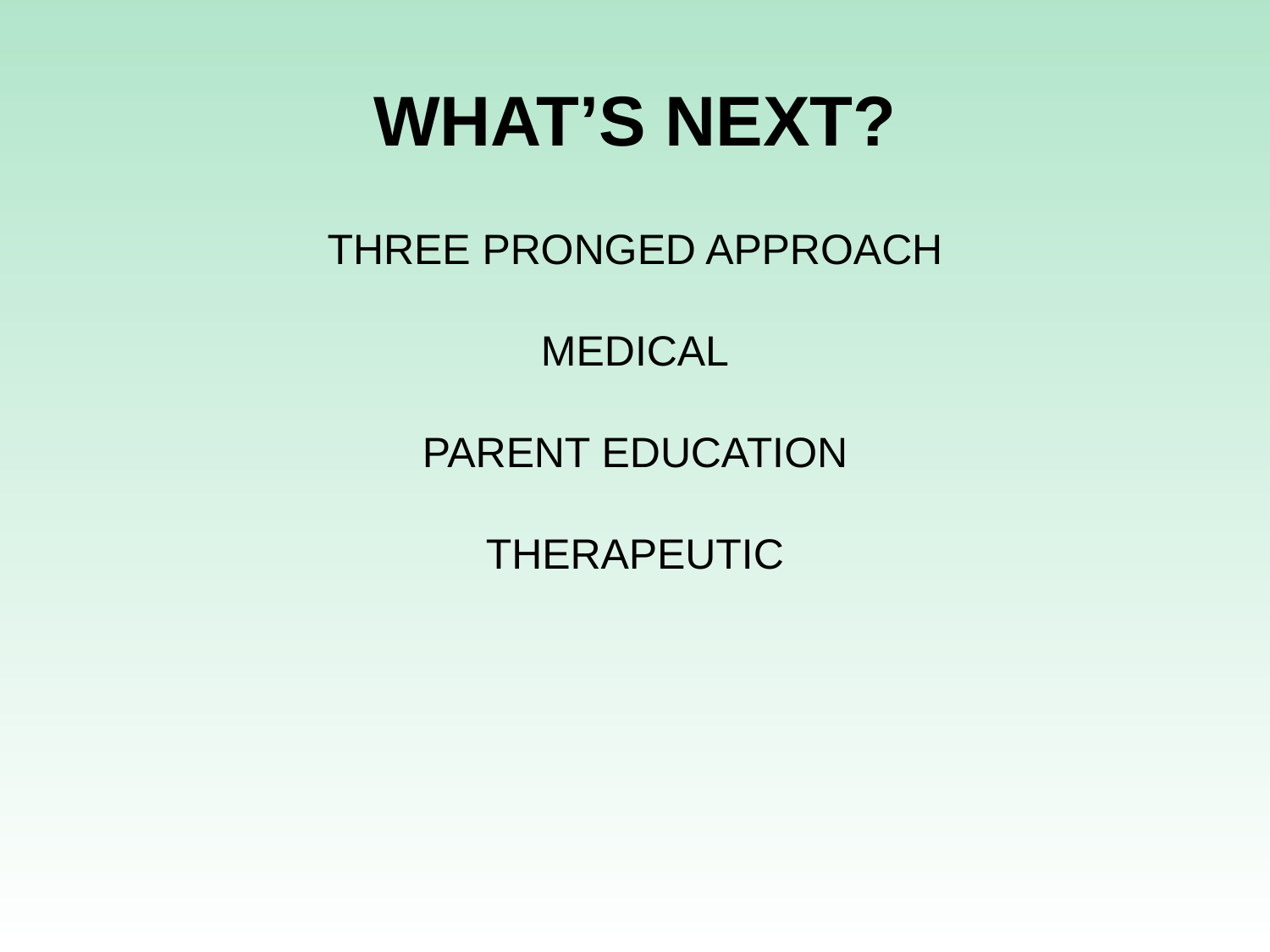

# THREE PRONGED APPROACH

MEDICAL

PARENT EDUCATION

THERAPEUTIC
WHAT’S NEXT?